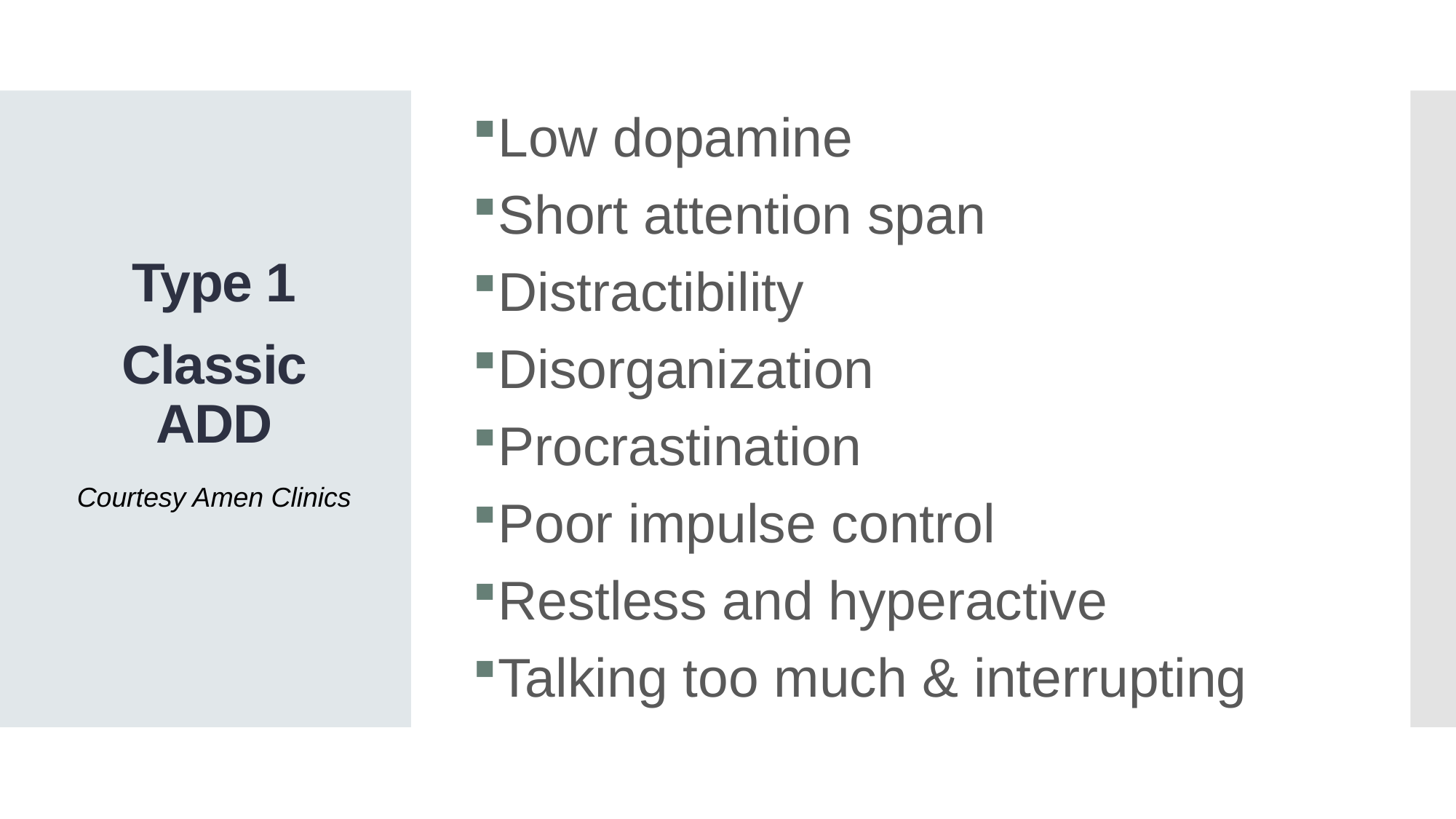

Low dopamine
Short attention span
Distractibility
Disorganization
Procrastination
Poor impulse control
Restless and hyperactive
Talking too much & interrupting
Type 1
Classic ADD
Courtesy Amen Clinics